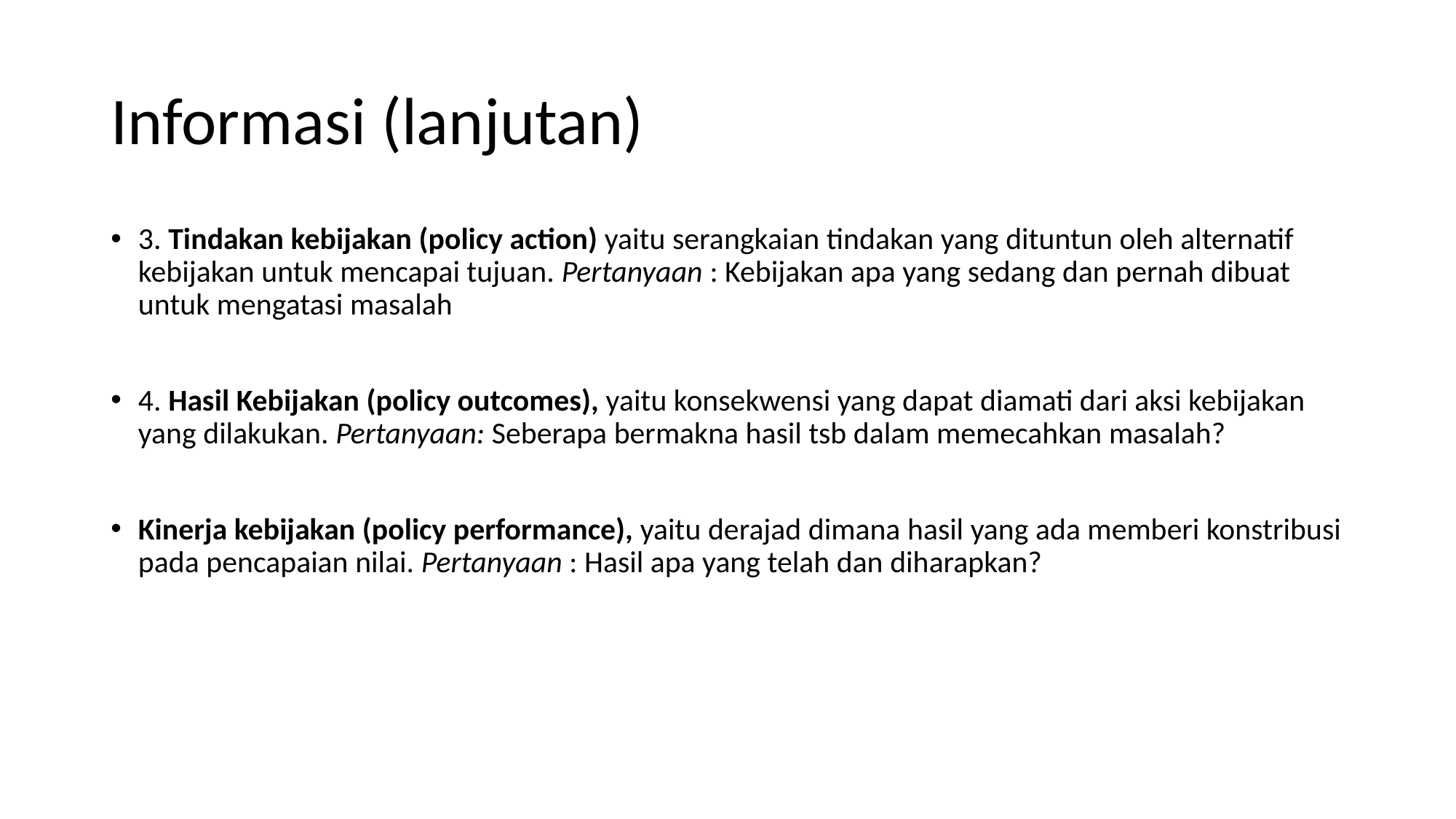

# Informasi (lanjutan)
3. Tindakan kebijakan (policy action) yaitu serangkaian tindakan yang dituntun oleh alternatif kebijakan untuk mencapai tujuan. Pertanyaan : Kebijakan apa yang sedang dan pernah dibuat untuk mengatasi masalah

4. Hasil Kebijakan (policy outcomes), yaitu konsekwensi yang dapat diamati dari aksi kebijakan yang dilakukan. Pertanyaan: Seberapa bermakna hasil tsb dalam memecahkan masalah?

Kinerja kebijakan (policy performance), yaitu derajad dimana hasil yang ada memberi konstribusi pada pencapaian nilai. Pertanyaan : Hasil apa yang telah dan diharapkan?